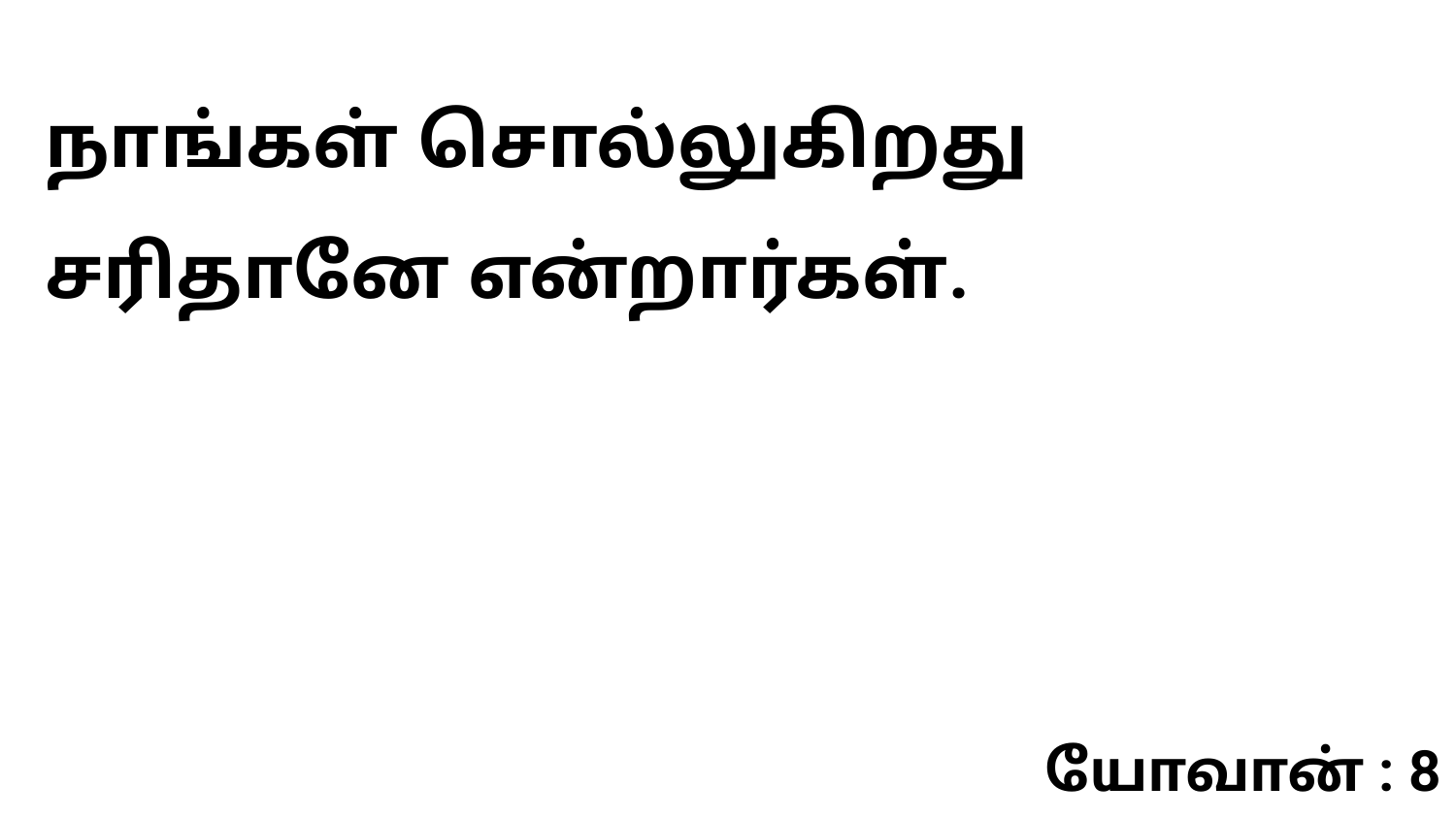

நாங்கள் சொல்லுகிறது சரிதானே என்றார்கள்.
யோவான் : 8